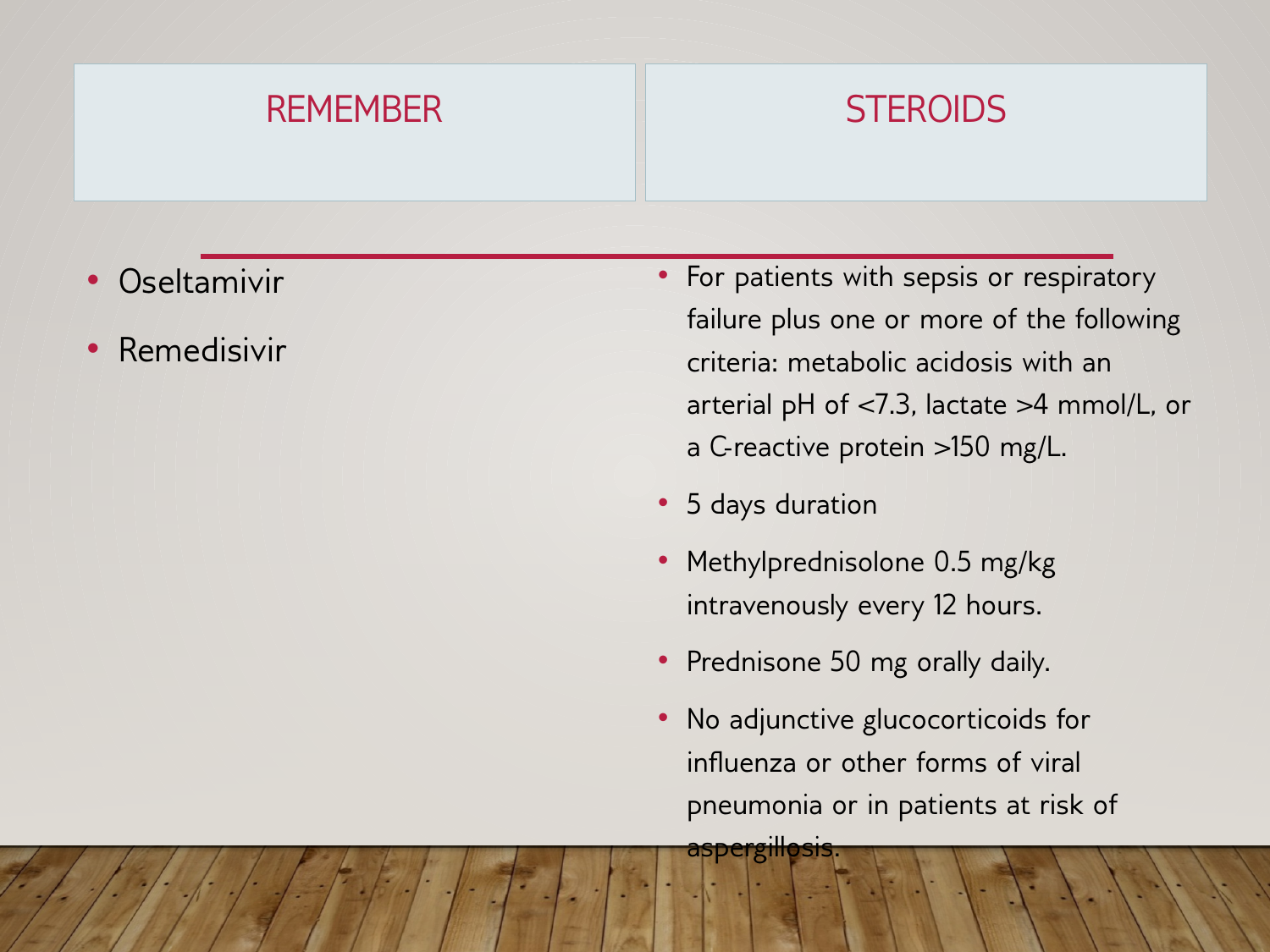

Remember

Steroids

Oseltamivir
Remedisivir

For patients with sepsis or respiratory failure plus one or more of the following criteria: metabolic acidosis with an arterial pH of <7.3, lactate >4 mmol/L, or a C-reactive protein >150 mg/L.
5 days duration
Methylprednisolone 0.5 mg/kg intravenously every 12 hours.
Prednisone 50 mg orally daily.
No adjunctive glucocorticoids for influenza or other forms of viral pneumonia or in patients at risk of aspergillosis.